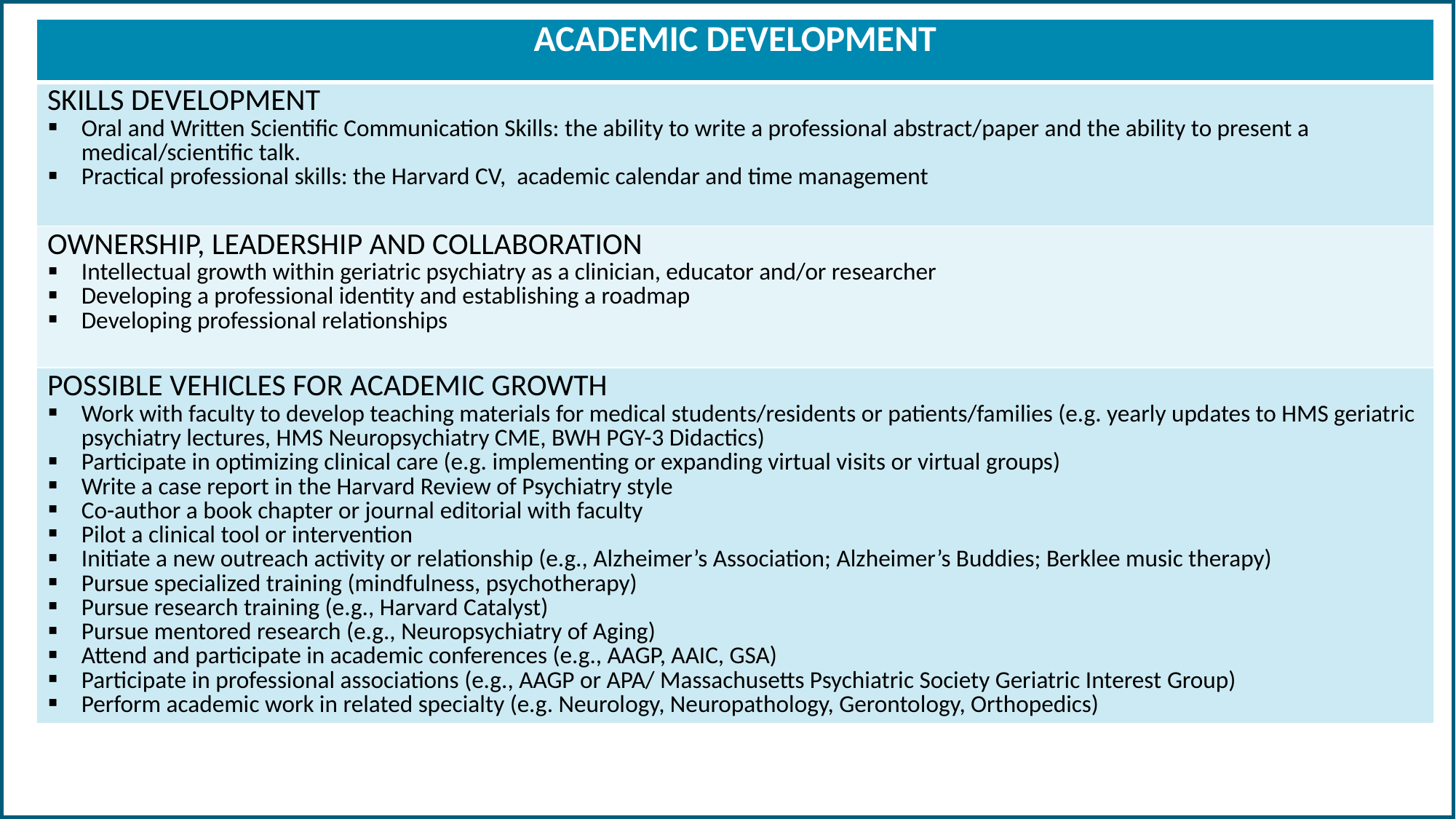

| ACADEMIC DEVELOPMENT |
| --- |
| SKILLS DEVELOPMENT Oral and Written Scientific Communication Skills: the ability to write a professional abstract/paper and the ability to present a medical/scientific talk. Practical professional skills: the Harvard CV, academic calendar and time management |
| OWNERSHIP, LEADERSHIP AND COLLABORATION Intellectual growth within geriatric psychiatry as a clinician, educator and/or researcher Developing a professional identity and establishing a roadmap Developing professional relationships |
| POSSIBLE VEHICLES FOR ACADEMIC GROWTH Work with faculty to develop teaching materials for medical students/residents or patients/families (e.g. yearly updates to HMS geriatric psychiatry lectures, HMS Neuropsychiatry CME, BWH PGY-3 Didactics) Participate in optimizing clinical care (e.g. implementing or expanding virtual visits or virtual groups) Write a case report in the Harvard Review of Psychiatry style Co-author a book chapter or journal editorial with faculty Pilot a clinical tool or intervention Initiate a new outreach activity or relationship (e.g., Alzheimer’s Association; Alzheimer’s Buddies; Berklee music therapy) Pursue specialized training (mindfulness, psychotherapy) Pursue research training (e.g., Harvard Catalyst) Pursue mentored research (e.g., Neuropsychiatry of Aging) Attend and participate in academic conferences (e.g., AAGP, AAIC, GSA) Participate in professional associations (e.g., AAGP or APA/ Massachusetts Psychiatric Society Geriatric Interest Group) Perform academic work in related specialty (e.g. Neurology, Neuropathology, Gerontology, Orthopedics) |